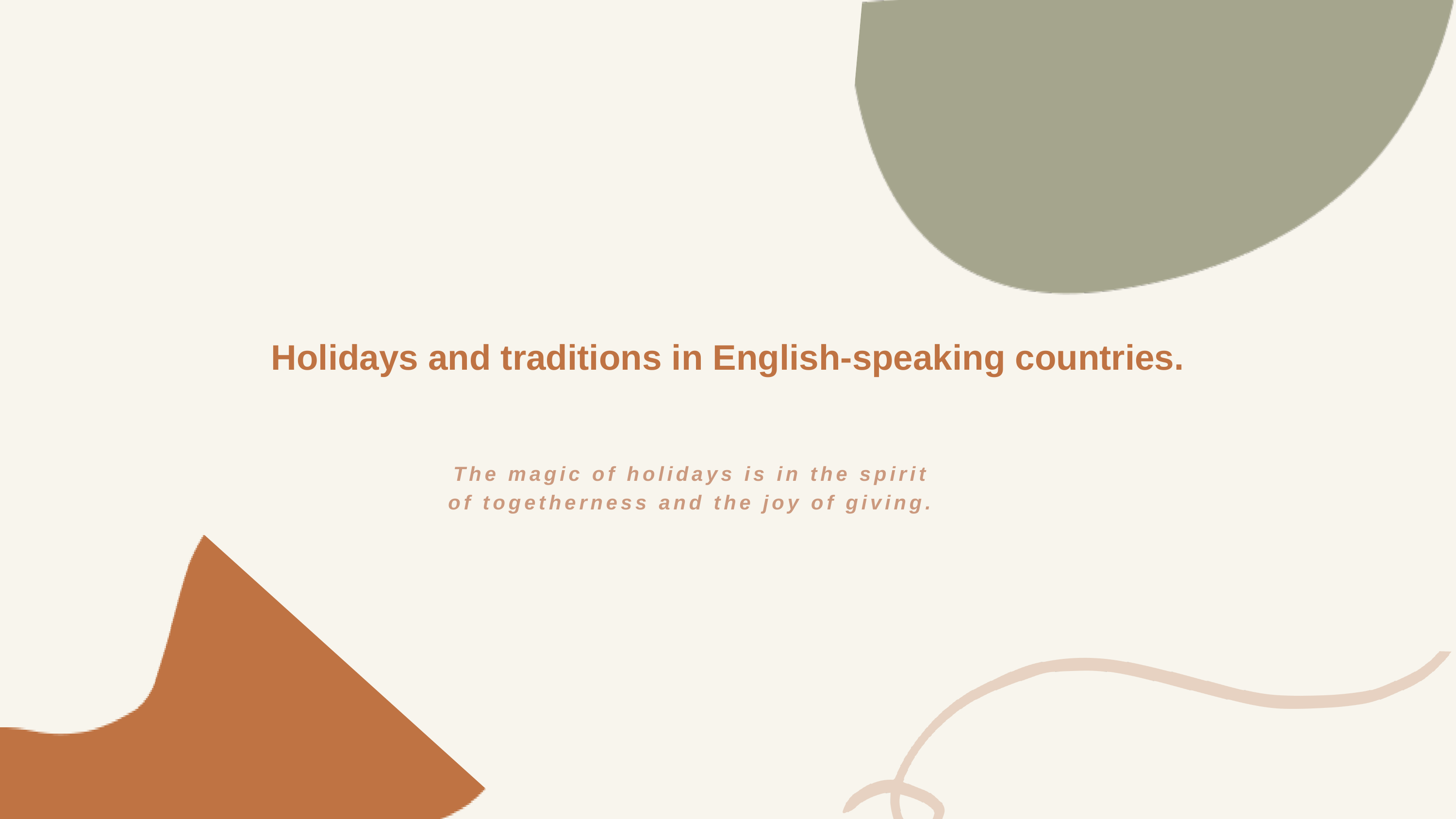

Holidays and traditions in English-speaking countries.

The magic of holidays is in the spirit
of togetherness and the joy of giving.